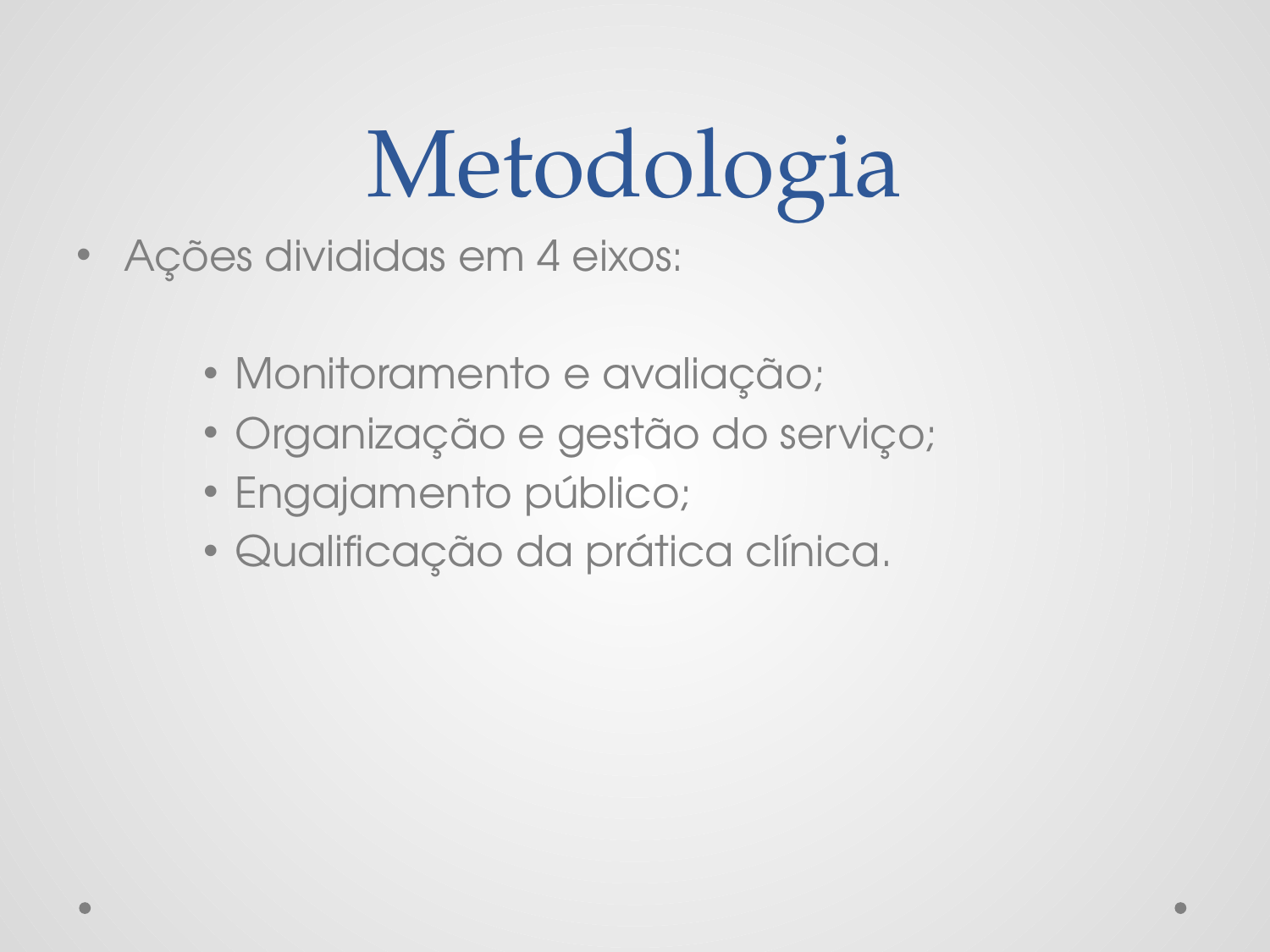

# Metodologia
Ações divididas em 4 eixos:

Monitoramento e avaliação;
Organização e gestão do serviço;
Engajamento público;
Qualificação da prática clínica.